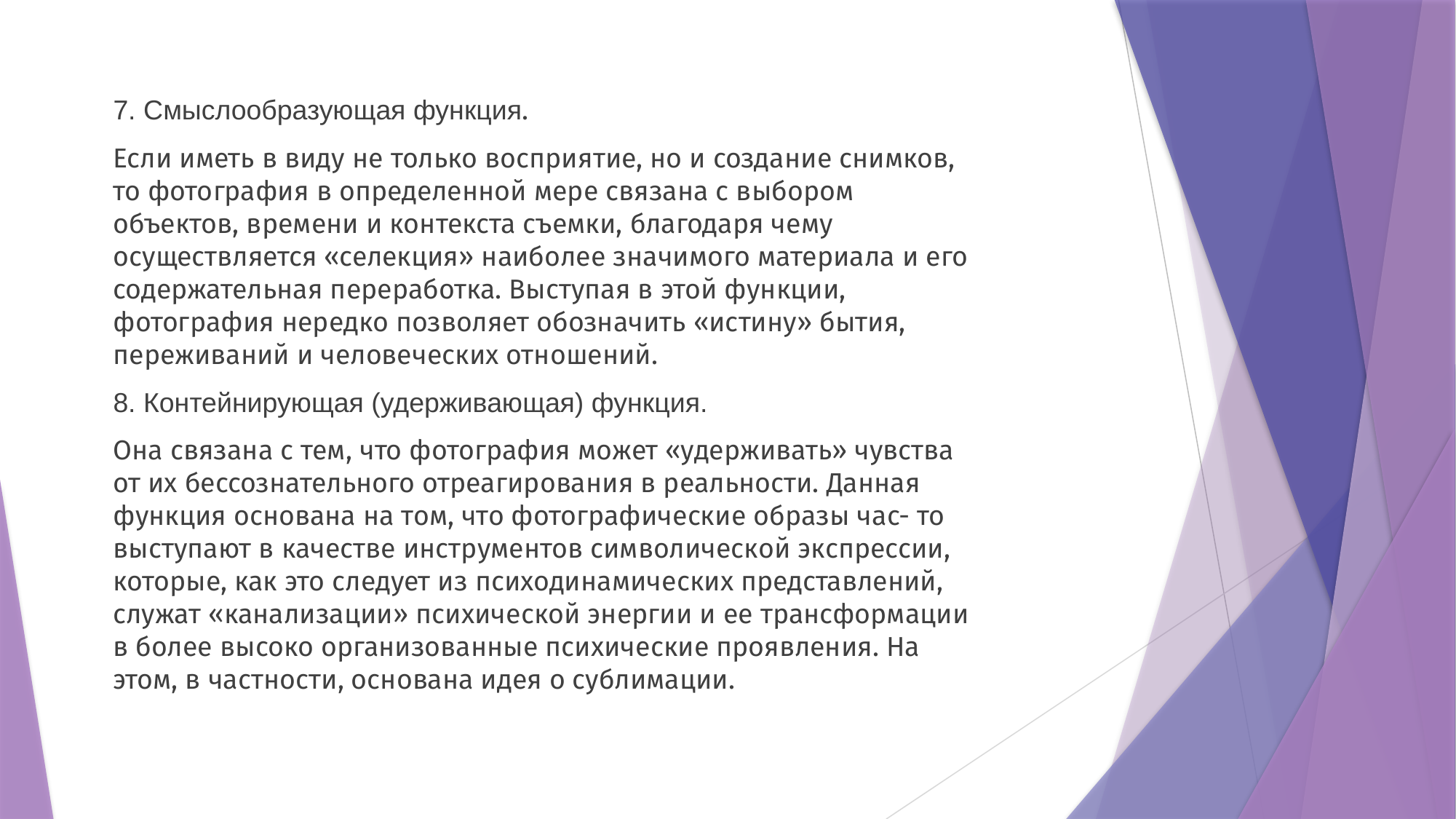

7. Смыслообразующая функция.
Если иметь в виду не только восприятие, но и создание снимков, то фотография в определенной мере связана с выбором объектов, времени и контекста съемки, благодаря чему осуществляется «селекция» наиболее значимого материала и его содержательная переработка. Выступая в этой функции, фотография нередко позволяет обозначить «истину» бытия, переживаний и человеческих отношений.
8. Контейнирующая (удерживающая) функция.
Она связана с тем, что фотография может «удерживать» чувства от их бессознательного отреагирования в реальности. Данная функция основана на том, что фотографические образы час- то выступают в качестве инструментов символической экспрессии, которые, как это следует из психодинамических представлений, служат «канализации» психической энергии и ее трансформации в более высоко организованные психические проявления. На этом, в частности, основана идея о сублимации.